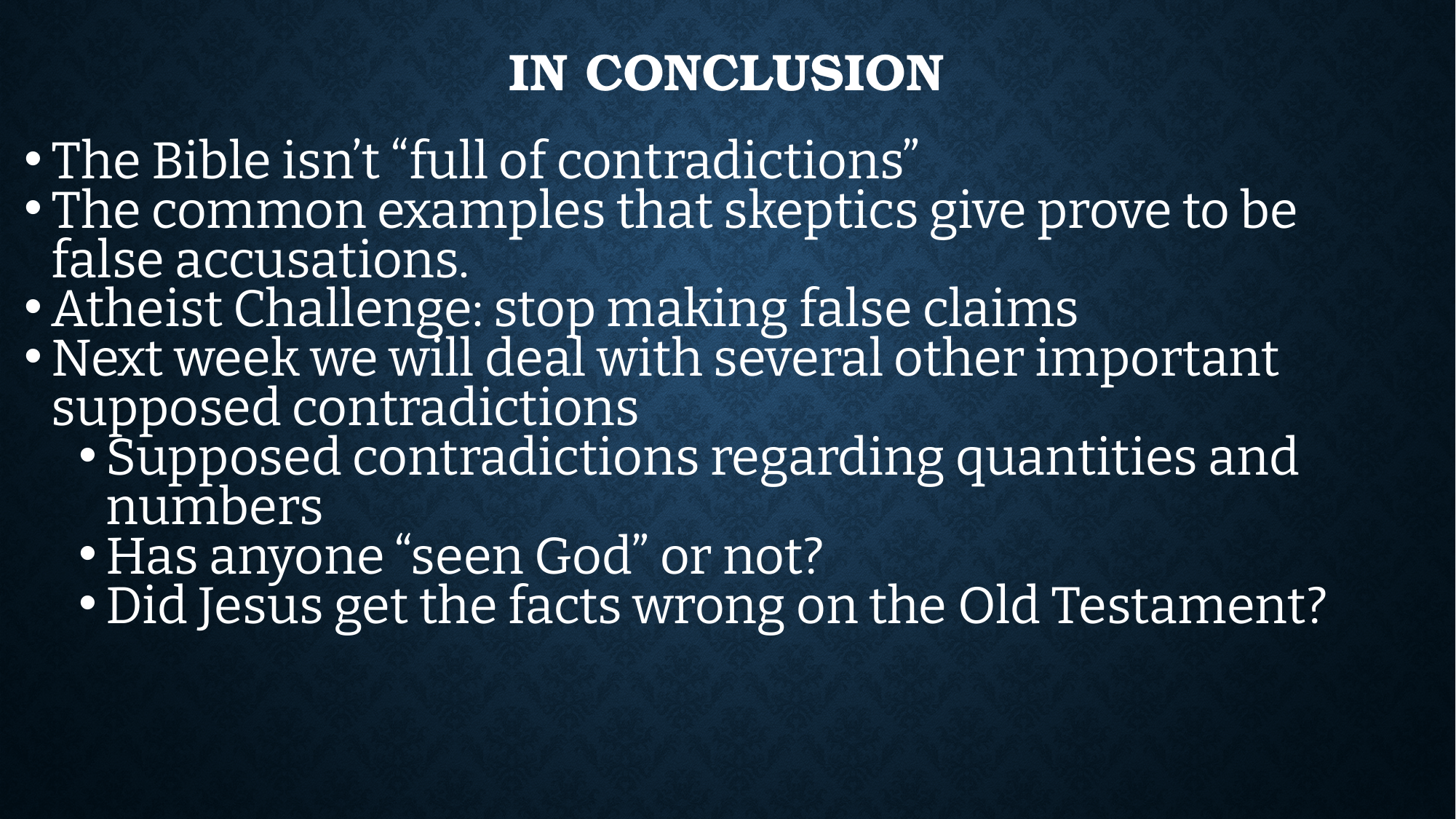

# In conclusion
The Bible isn’t “full of contradictions”
The common examples that skeptics give prove to be false accusations.
Atheist Challenge: stop making false claims
Next week we will deal with several other important supposed contradictions
Supposed contradictions regarding quantities and numbers
Has anyone “seen God” or not?
Did Jesus get the facts wrong on the Old Testament?